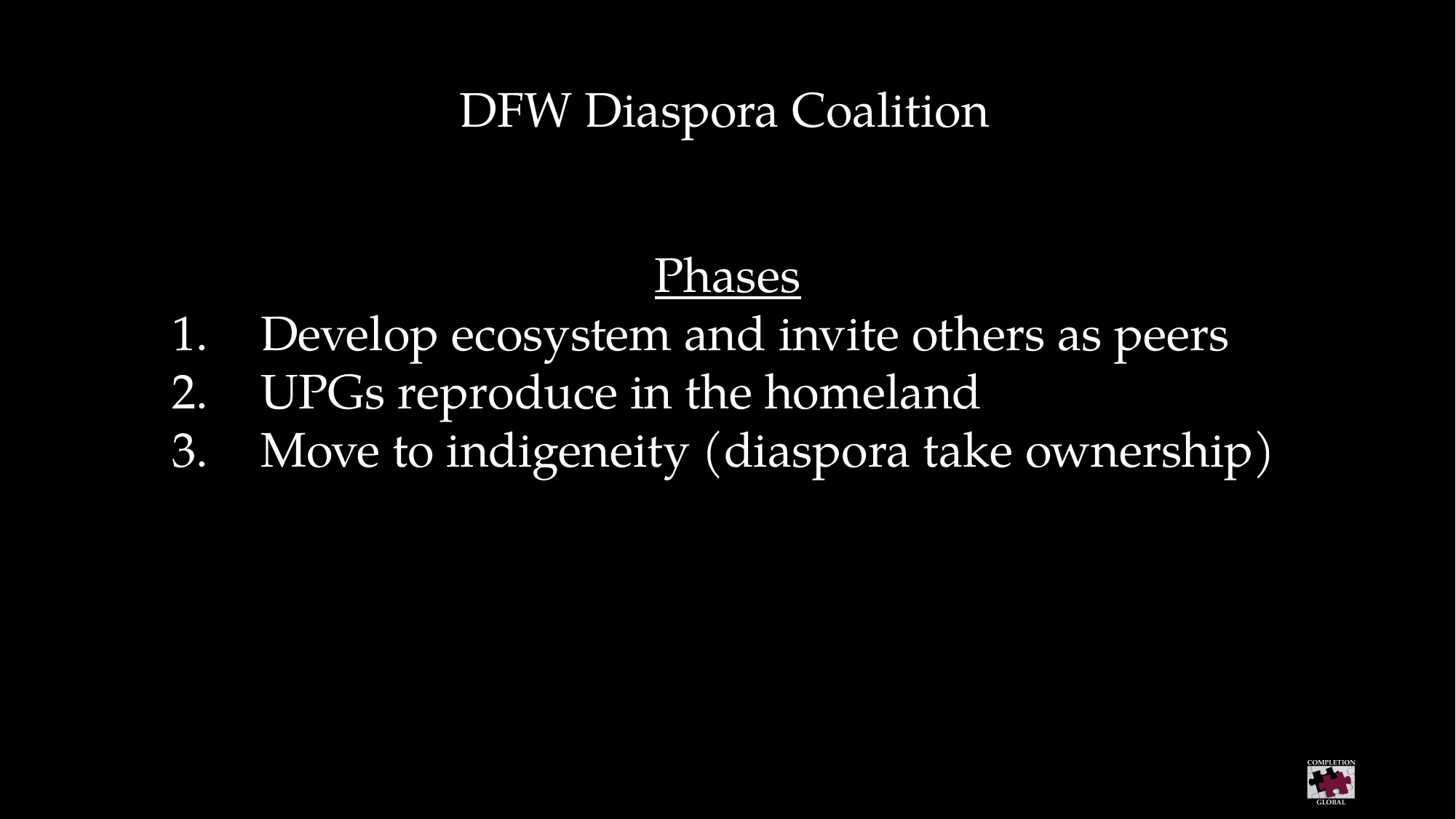

DFW Diaspora Coalition
Phases
Develop ecosystem and invite others as peers
UPGs reproduce in the homeland
Move to indigeneity (diaspora take ownership)